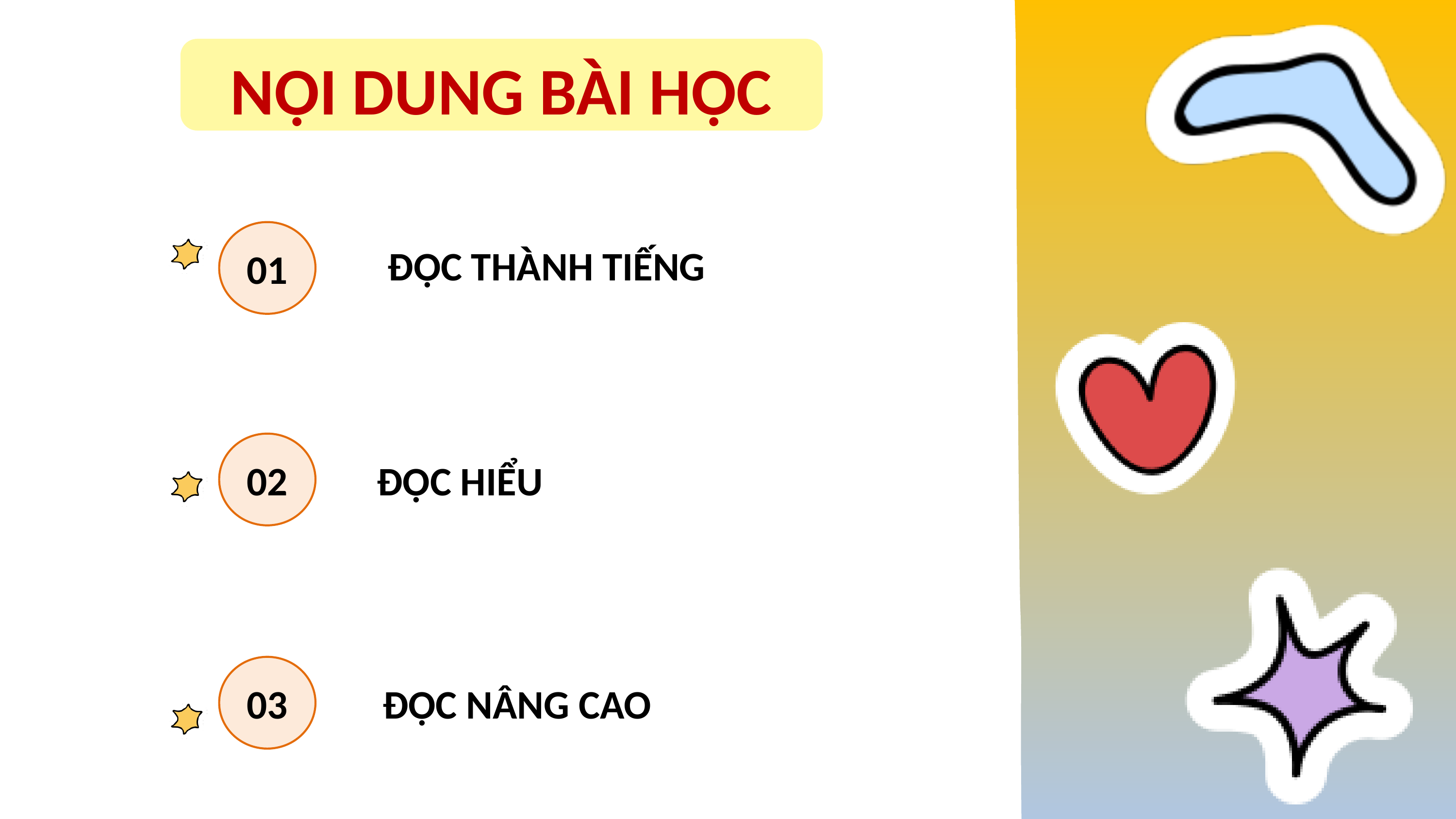

NỘI DUNG BÀI HỌC
01
ĐỌC THÀNH TIẾNG

02
ĐỌC HIỂU

03
ĐỌC NÂNG CAO